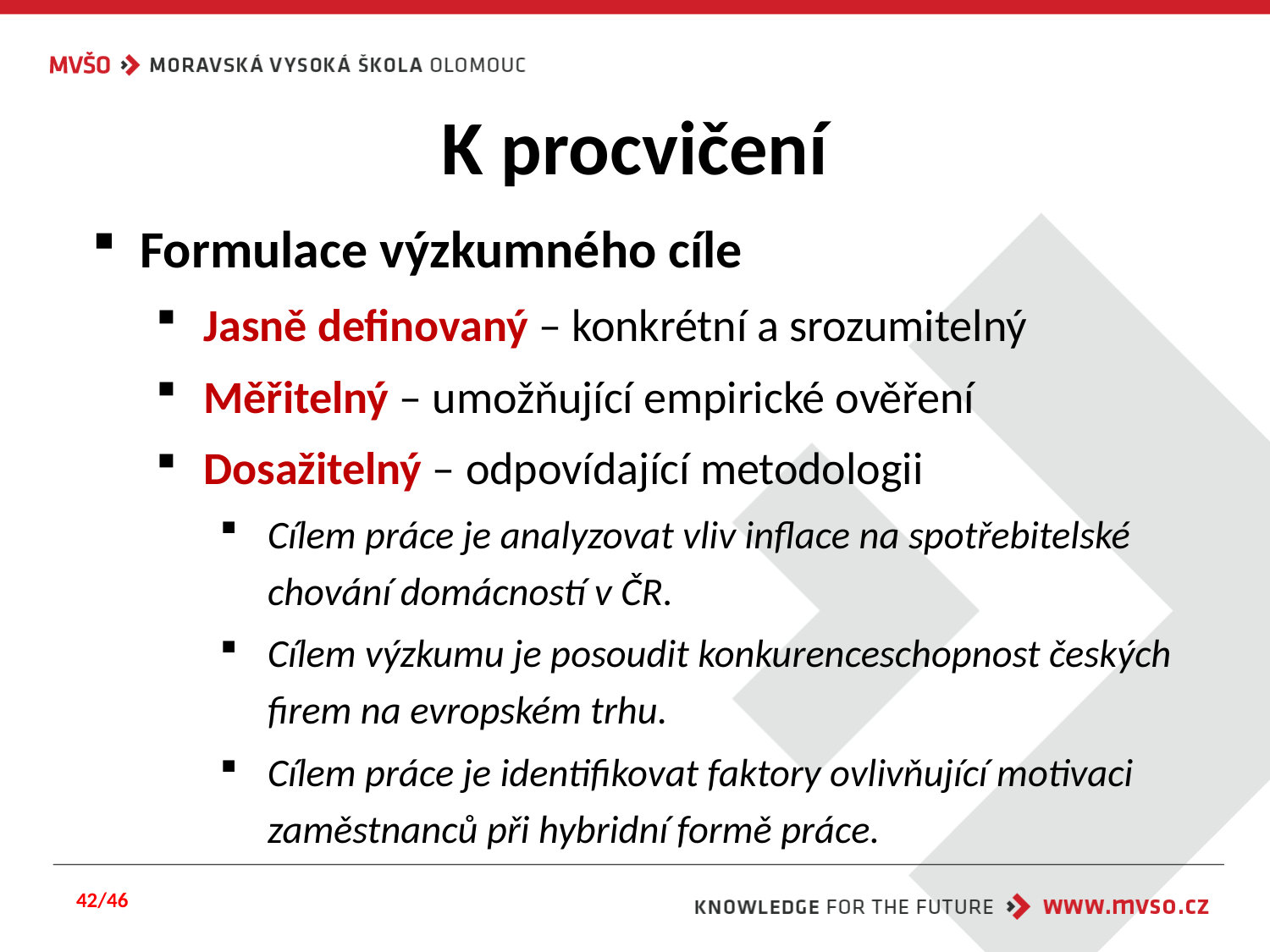

# K procvičení
Formulace výzkumného cíle
Jasně definovaný – konkrétní a srozumitelný
Měřitelný – umožňující empirické ověření
Dosažitelný – odpovídající metodologii
Cílem práce je analyzovat vliv inflace na spotřebitelské chování domácností v ČR.
Cílem výzkumu je posoudit konkurenceschopnost českých firem na evropském trhu.
Cílem práce je identifikovat faktory ovlivňující motivaci zaměstnanců při hybridní formě práce.
42/46